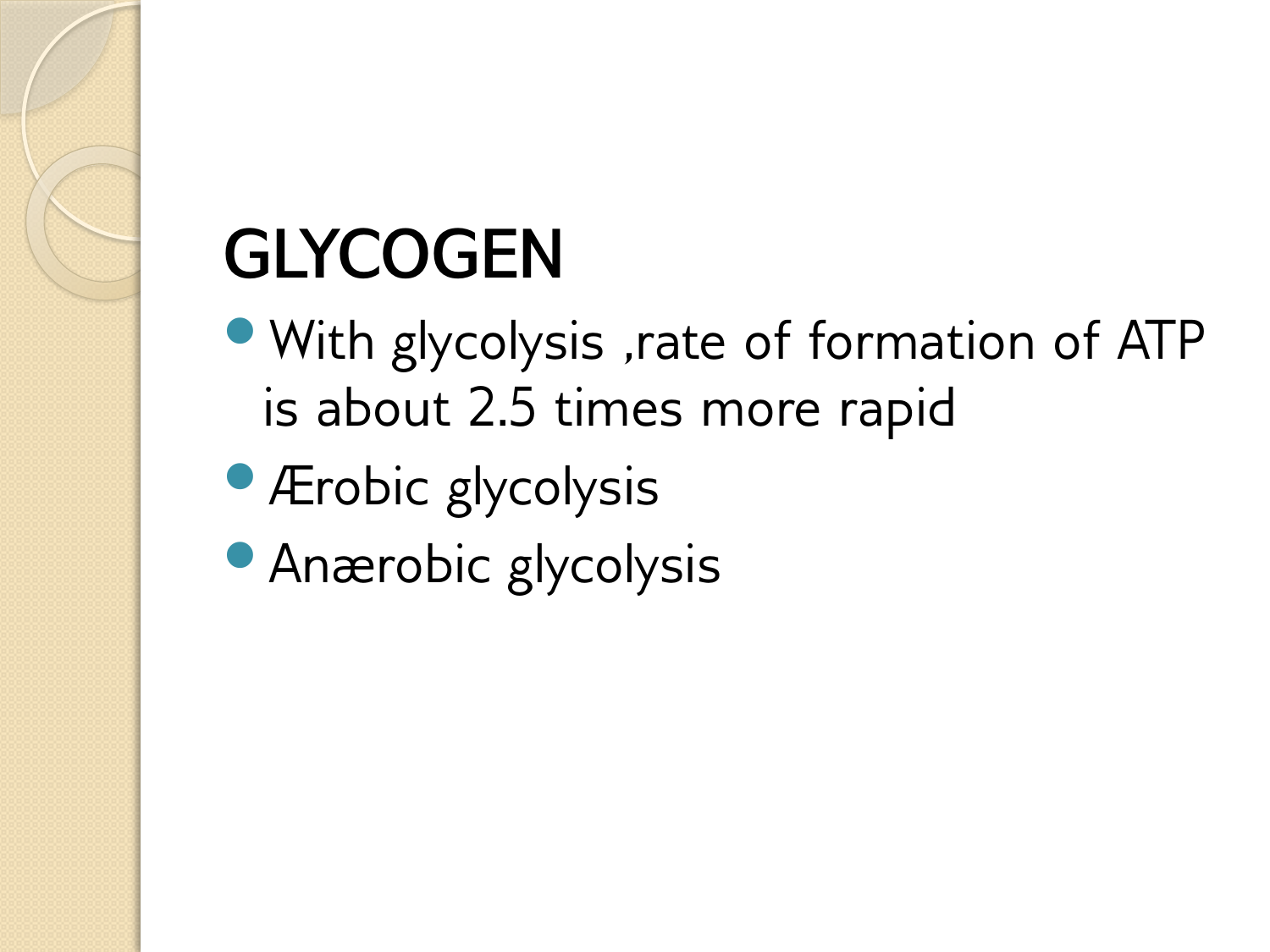

GLYCOGEN
With glycolysis ,rate of formation of ATP is about 2.5 times more rapid
Aerobic glycolysis
Anaerobic glycolysis